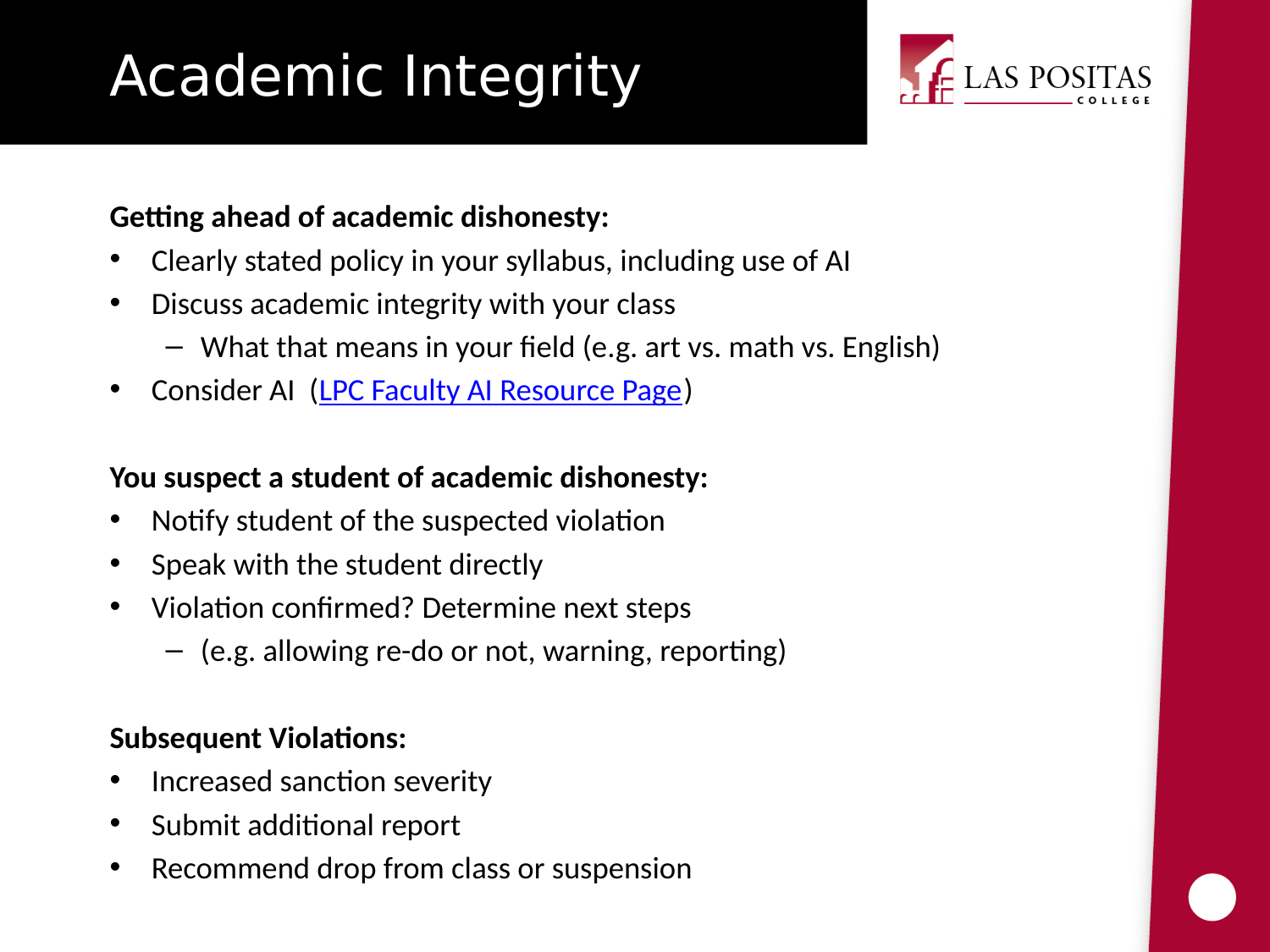

Academic Integrity
Getting ahead of academic dishonesty:
Clearly stated policy in your syllabus, including use of AI
Discuss academic integrity with your class
What that means in your field (e.g. art vs. math vs. English)
Consider AI  (LPC Faculty AI Resource Page)

You suspect a student of academic dishonesty:
Notify student of the suspected violation
Speak with the student directly
Violation confirmed? Determine next steps
(e.g. allowing re-do or not, warning, reporting)

Subsequent Violations:
Increased sanction severity
Submit additional report
Recommend drop from class or suspension